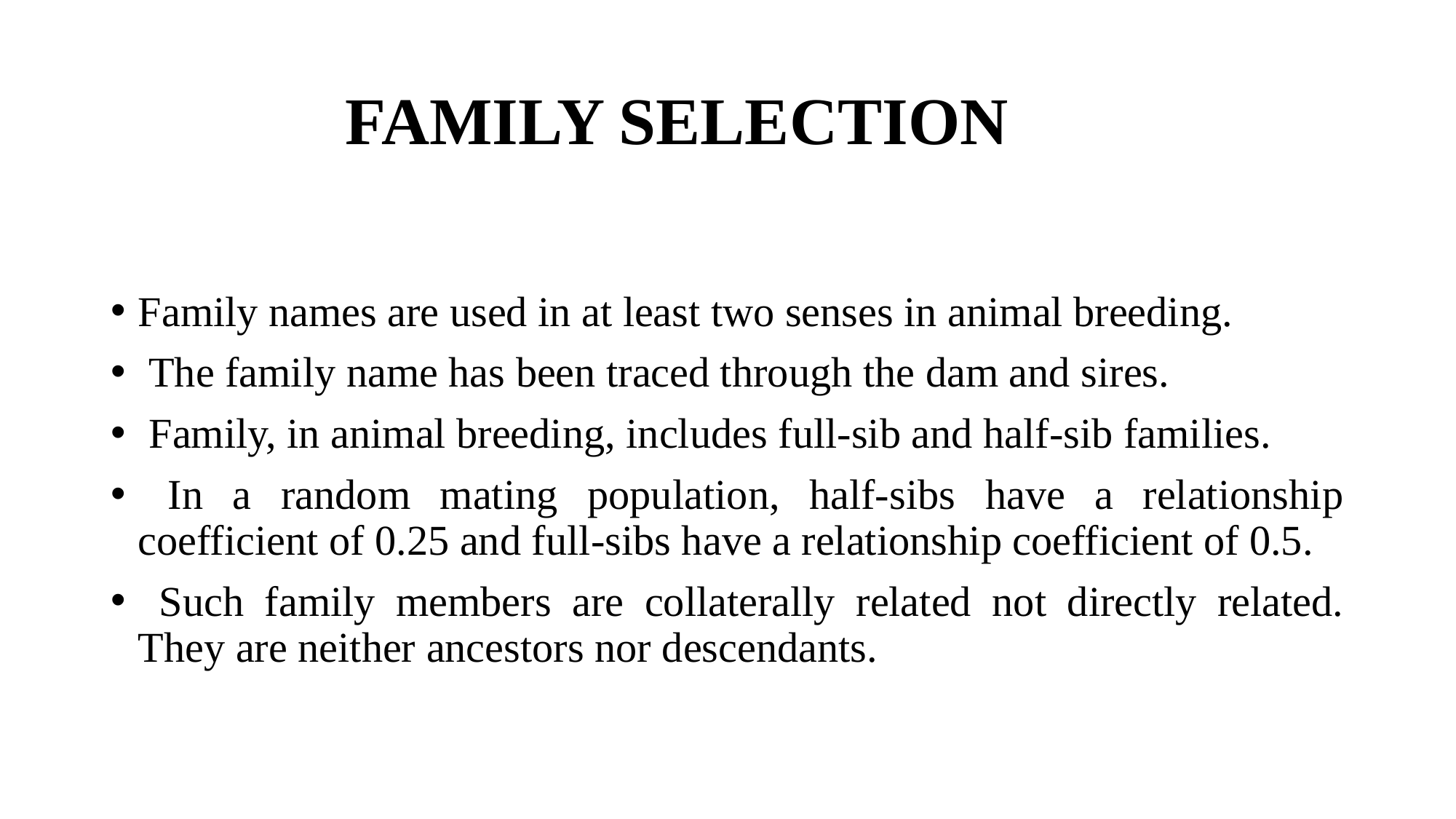

# FAMILY SELECTION

Family names are used in at least two senses in animal breeding.
 The family name has been traced through the dam and sires.
 Family, in animal breeding, includes full-sib and half-sib families.
 In a random mating population, half-sibs have a relationship coefficient of 0.25 and full-sibs have a relationship coefficient of 0.5.
 Such family members are collaterally related not directly related. They are neither ancestors nor descendants.